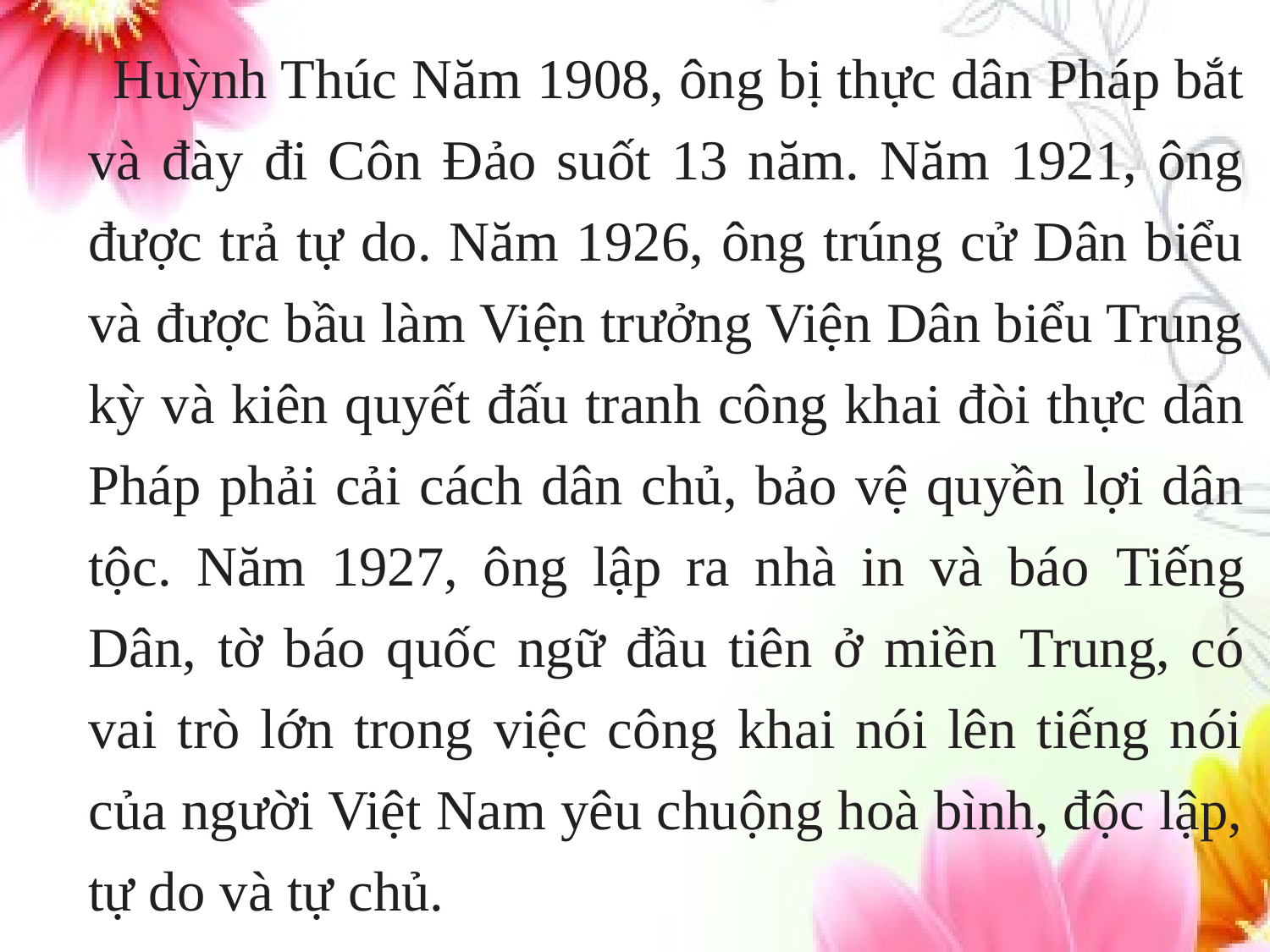

Huỳnh Thúc Năm 1908, ông bị thực dân Pháp bắt và đày đi Côn Đảo suốt 13 năm. Năm 1921, ông được trả tự do. Năm 1926, ông trúng cử Dân biểu và được bầu làm Viện trưởng Viện Dân biểu Trung kỳ và kiên quyết đấu tranh công khai đòi thực dân Pháp phải cải cách dân chủ, bảo vệ quyền lợi dân tộc. Năm 1927, ông lập ra nhà in và báo Tiếng Dân, tờ báo quốc ngữ đầu tiên ở miền Trung, có vai trò lớn trong việc công khai nói lên tiếng nói của người Việt Nam yêu chuộng hoà bình, độc lập, tự do và tự chủ.